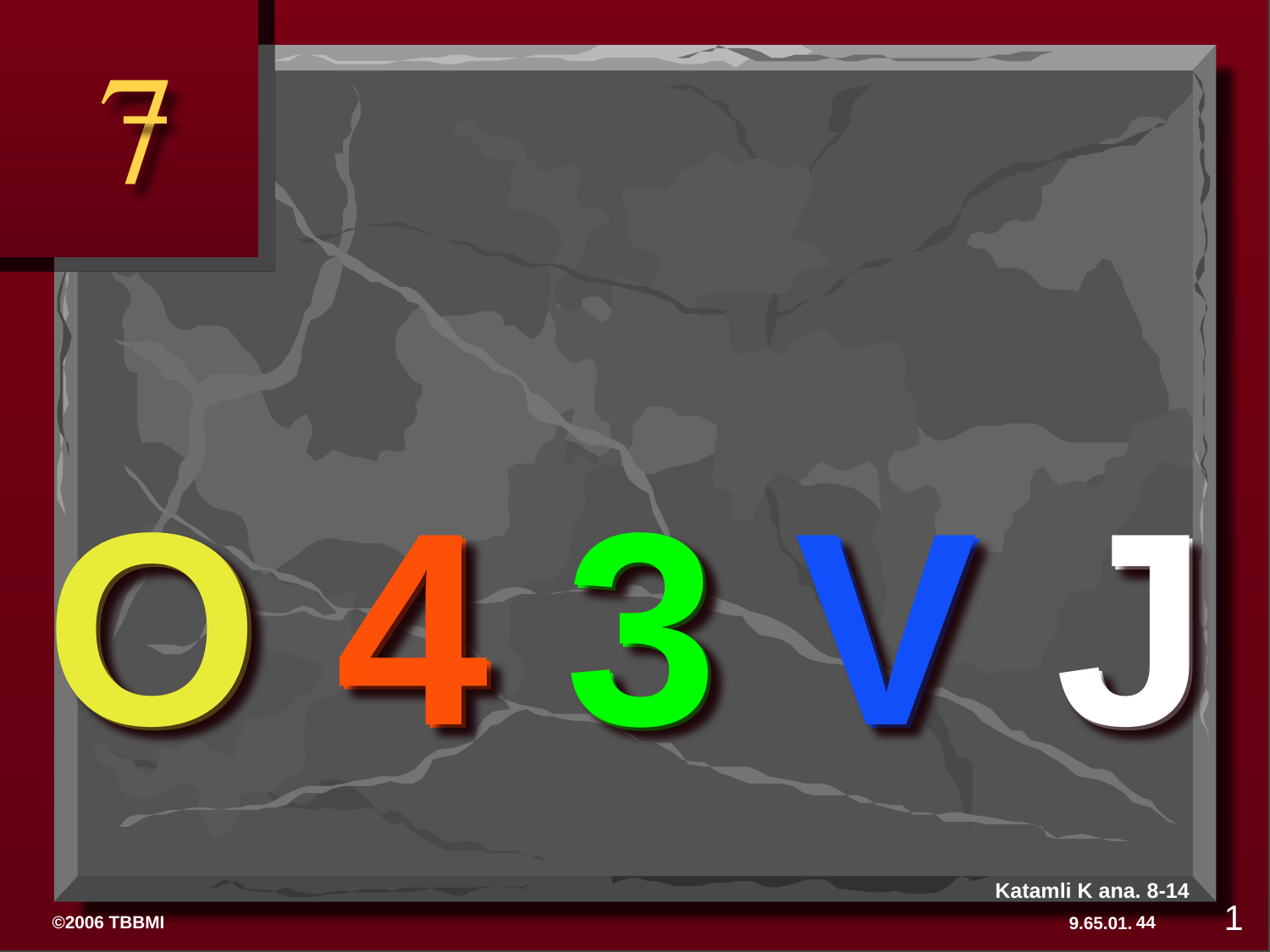

7

O 4 3 V J
O 4 3 V J

Katamli K ana. 8-14
1

44